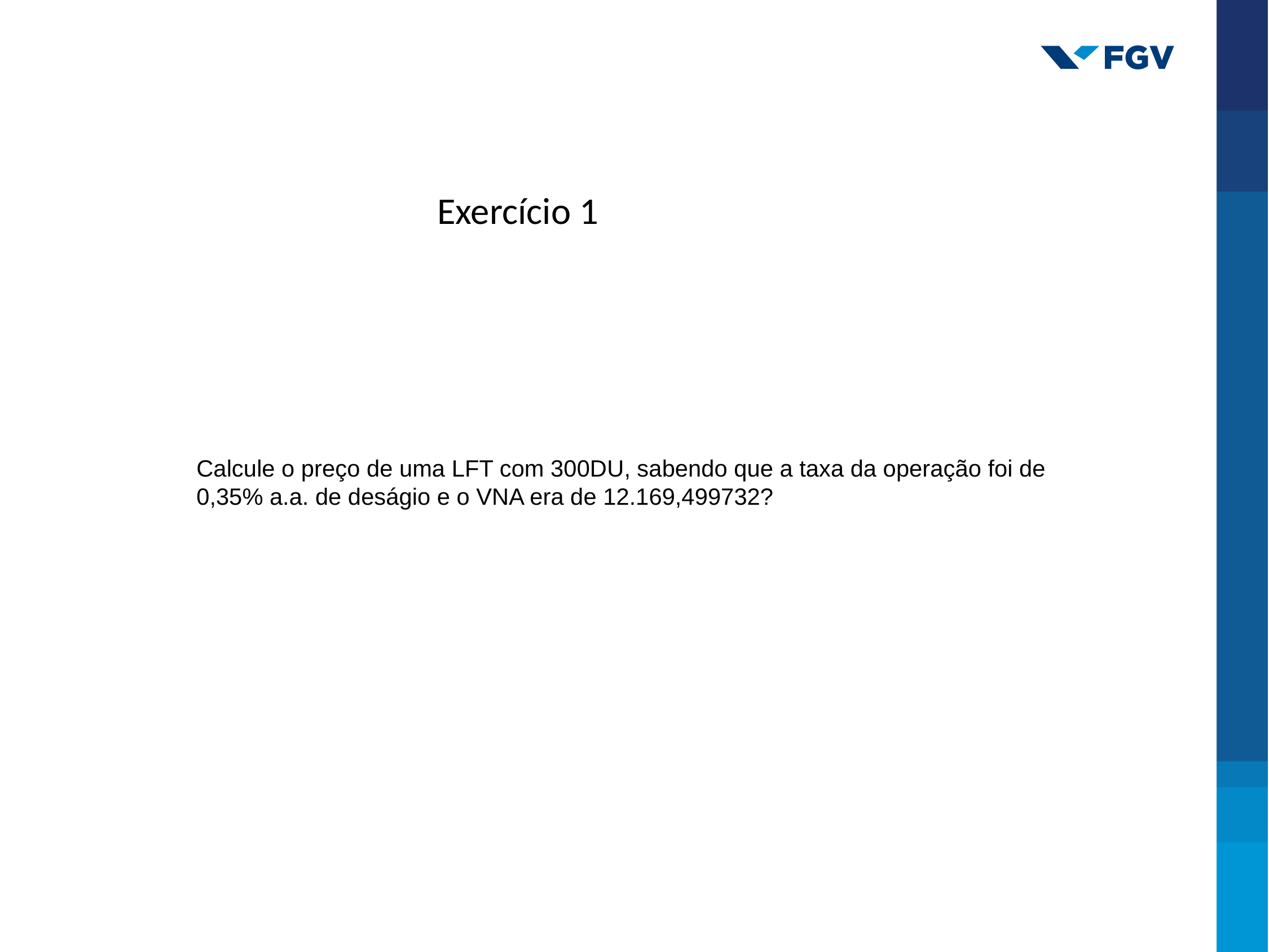

Exercício 1
Calcule o preço de uma LFT com 300DU, sabendo que a taxa da operação foi de 0,35% a.a. de deságio e o VNA era de 12.169,499732?